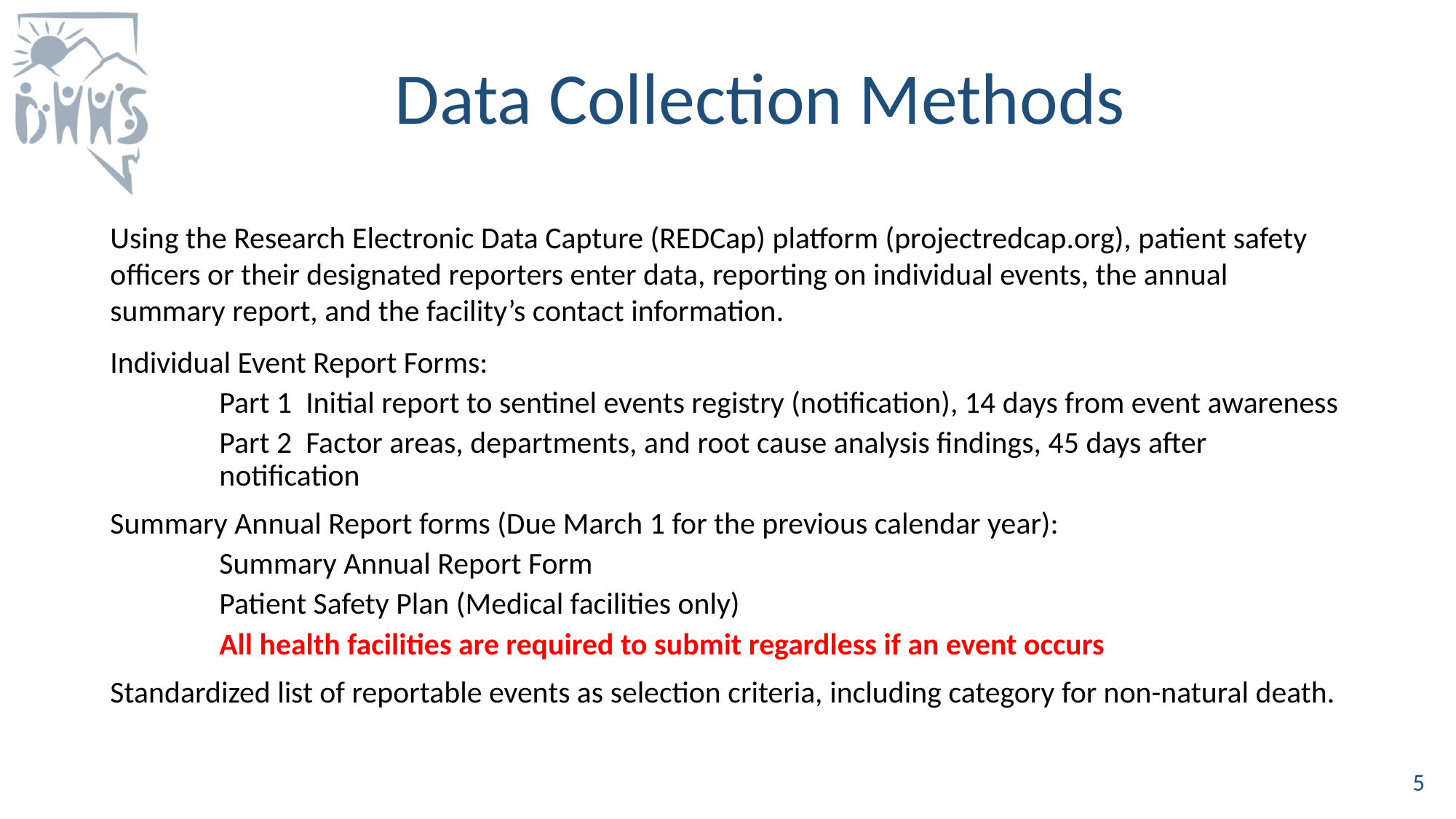

# Data Collection Methods
Using the Research Electronic Data Capture (REDCap) platform (projectredcap.org), patient safety officers or their designated reporters enter data, reporting on individual events, the annual summary report, and the facility’s contact information.
Individual Event Report Forms:
Part 1  Initial report to sentinel events registry (notification), 14 days from event awareness
Part 2  Factor areas, departments, and root cause analysis findings, 45 days after notification
Summary Annual Report forms (Due March 1 for the previous calendar year):
Summary Annual Report Form
Patient Safety Plan (Medical facilities only)
All health facilities are required to submit regardless if an event occurs
Standardized list of reportable events as selection criteria, including category for non-natural death.
5